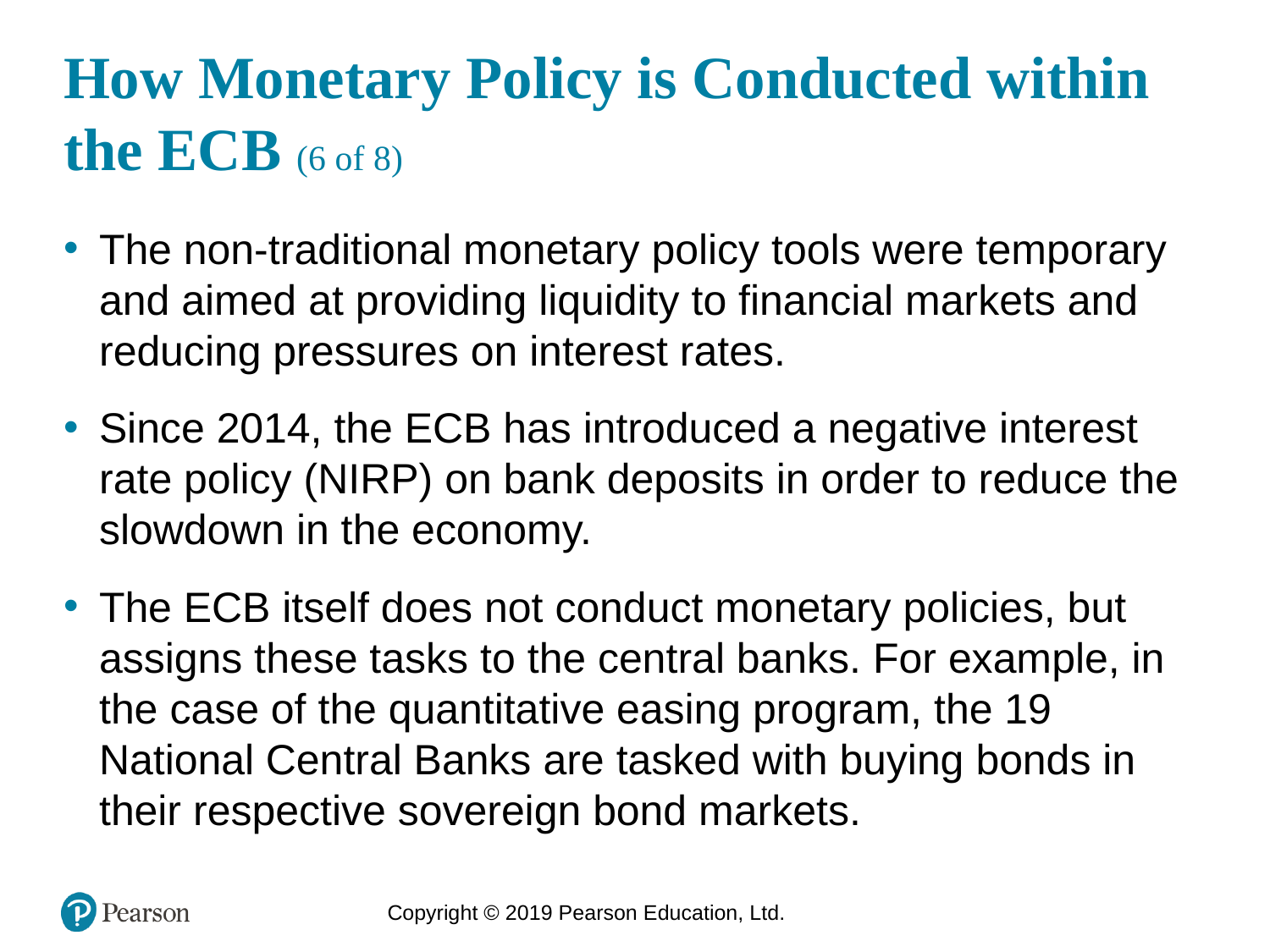

# How Monetary Policy is Conducted within the ECB (6 of 8)
The non-traditional monetary policy tools were temporary and aimed at providing liquidity to financial markets and reducing pressures on interest rates.
Since 2014, the ECB has introduced a negative interest rate policy (NIRP) on bank deposits in order to reduce the slowdown in the economy.
The ECB itself does not conduct monetary policies, but assigns these tasks to the central banks. For example, in the case of the quantitative easing program, the 19 National Central Banks are tasked with buying bonds in their respective sovereign bond markets.